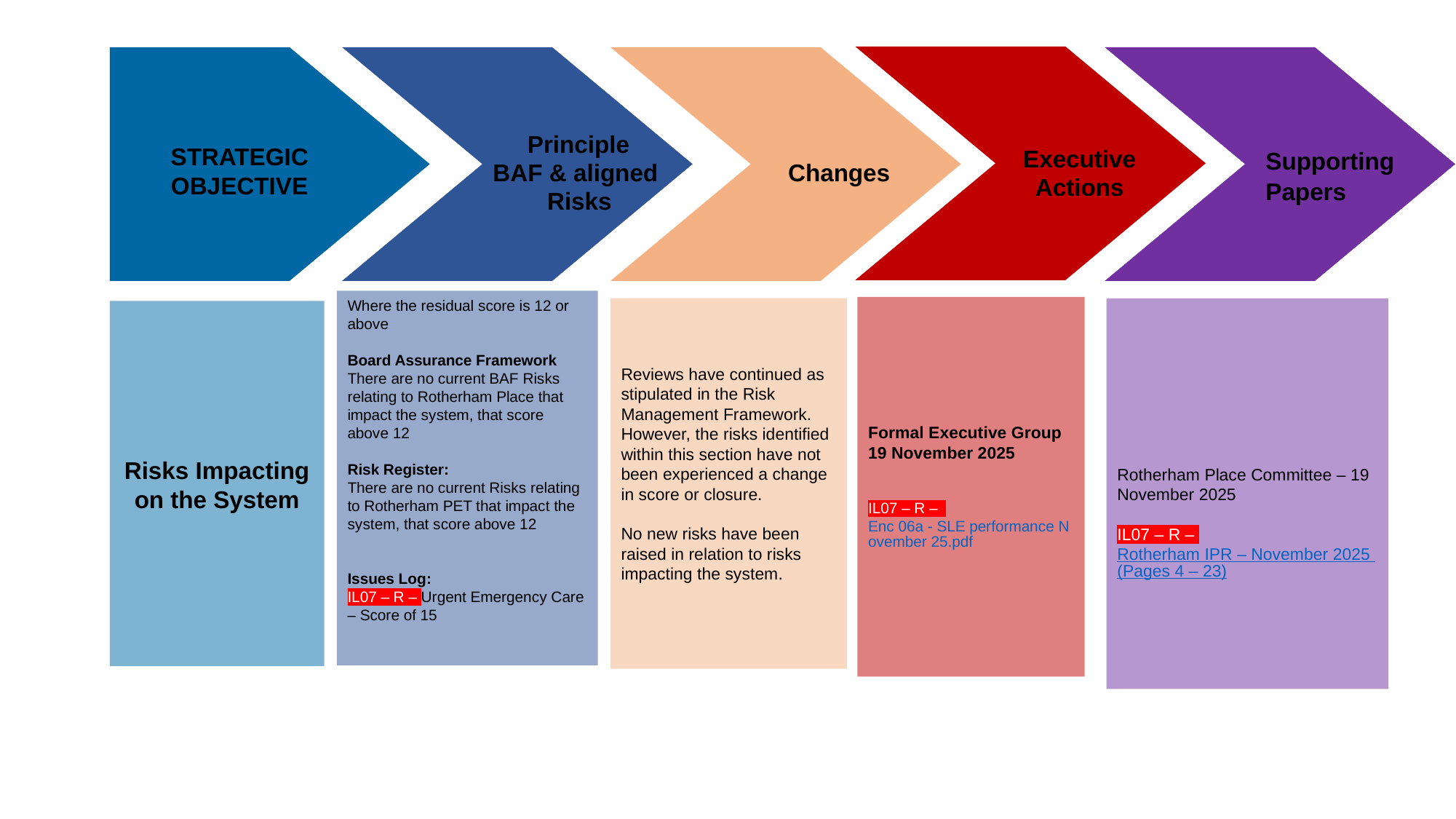

Principle
STRATEGIC
Executive
BAF & aligned
Changes
OBJECTIVE
Actions
Risks
Supporting Papers
Where the residual score is 12 or above

Board Assurance Framework
There are no current BAF Risks relating to Rotherham Place that impact the system, that score above 12

Risk Register:
There are no current Risks relating to Rotherham PET that impact the system, that score above 12

Issues Log:
IL07 – R – Urgent Emergency Care – Score of 15

Formal Executive Group
19 November 2025
IL07 – R –  Enc 06a - SLE performance November 25.pdf

Reviews have continued as stipulated in the Risk Management Framework. However, the risks identified within this section have not been experienced a change in score or closure.

No new risks have been raised in relation to risks impacting the system.

Rotherham Place Committee – 19 November 2025

IL07 – R – Rotherham IPR – November 2025 (Pages 4 – 23)

Risks Impacting on the System